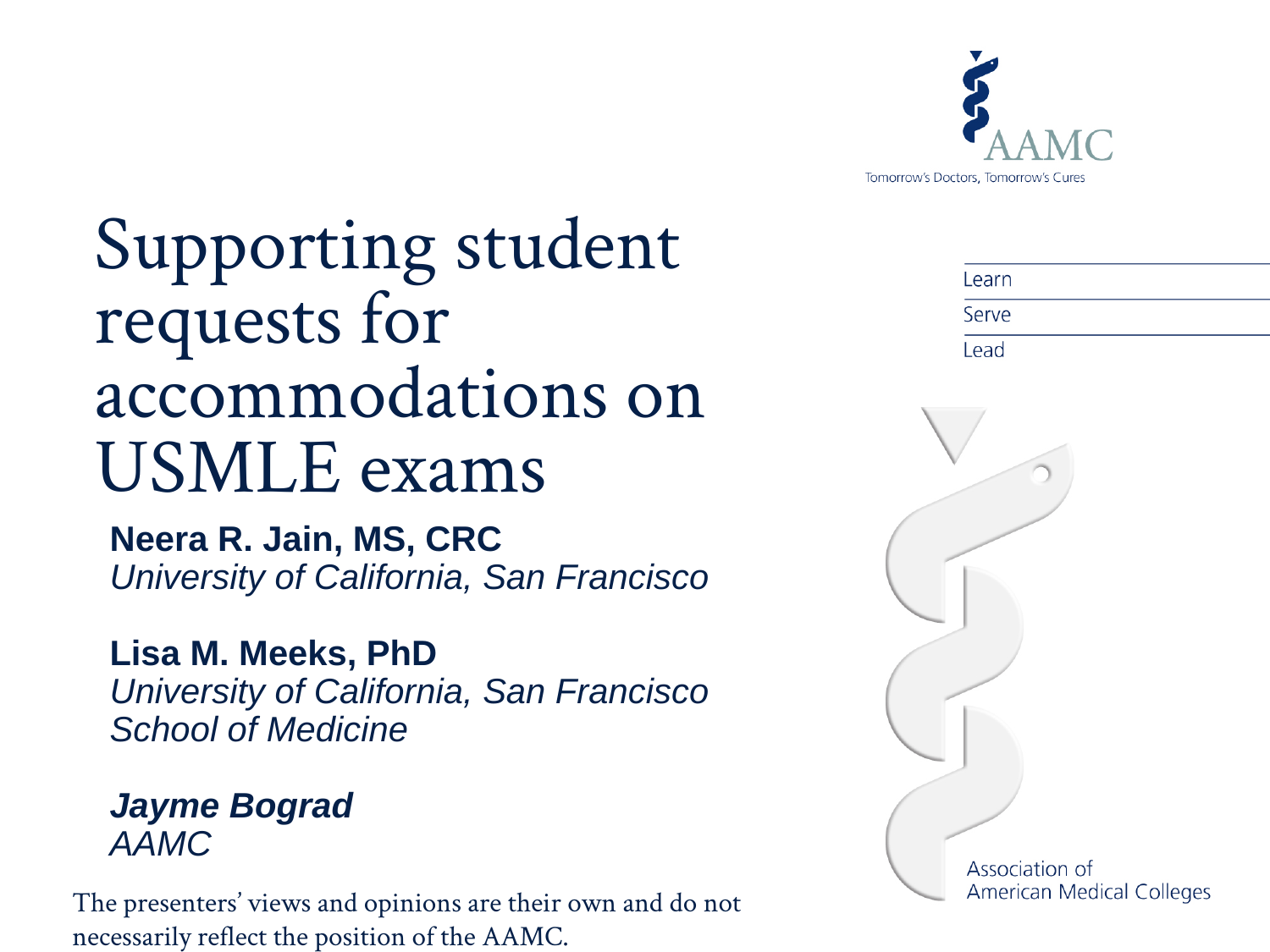

Supporting student requests for accommodations on USMLE exams

Neera R. Jain, MS, CRC
University of California, San Francisco

Lisa M. Meeks, PhD
University of California, San Francisco
School of Medicine

Jayme Bograd
AAMC
The presenters’ views and opinions are their own and do not necessarily reflect the position of the AAMC.